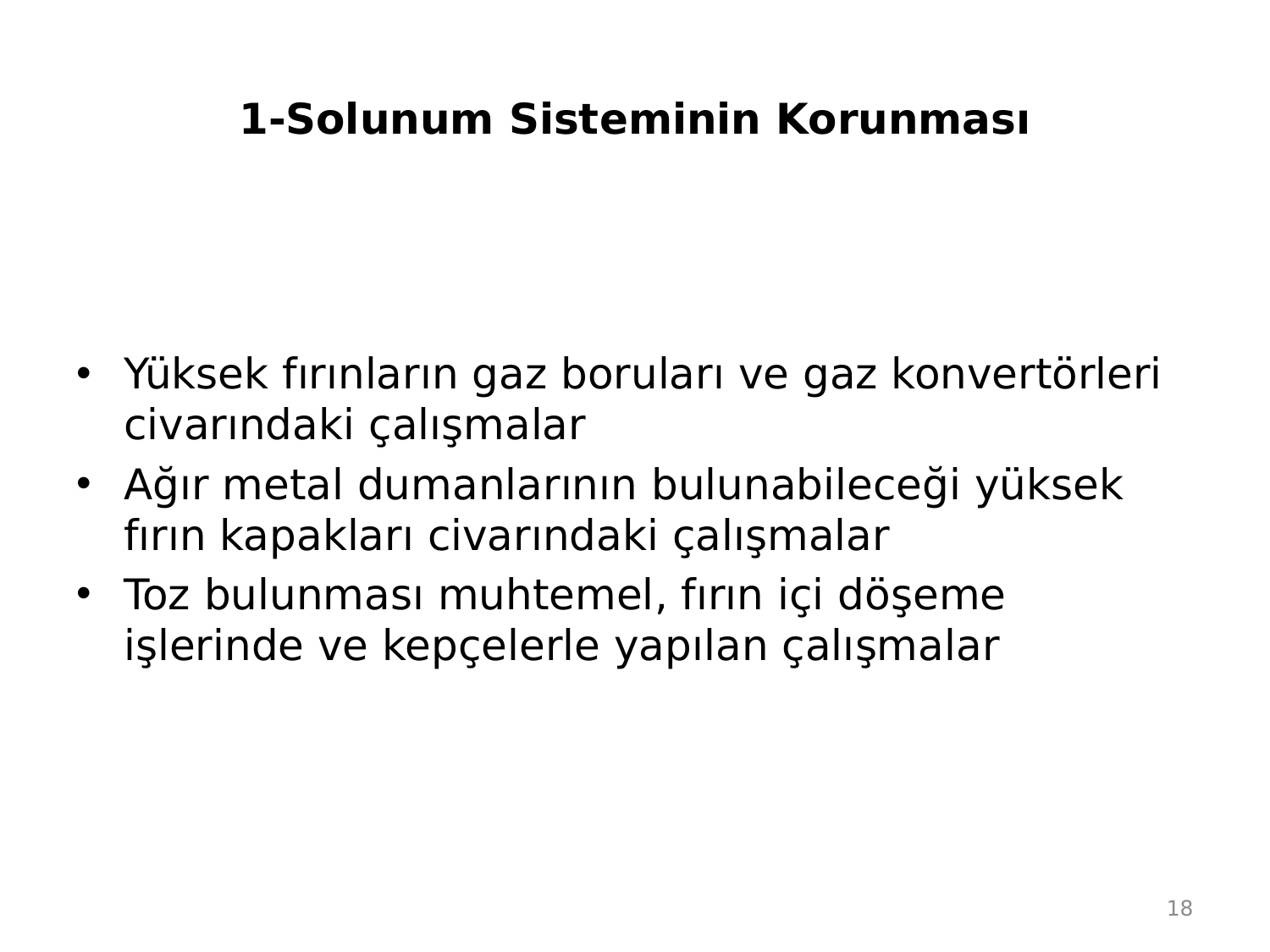

# 1-Solunum Sisteminin Korunması

Yüksek fırınların gaz boruları ve gaz konvertörleri civarındaki çalışmalar
Ağır metal dumanlarının bulunabileceği yüksek fırın kapakları civarındaki çalışmalar
Toz bulunması muhtemel, fırın içi döşeme işlerinde ve kepçelerle yapılan çalışmalar

18